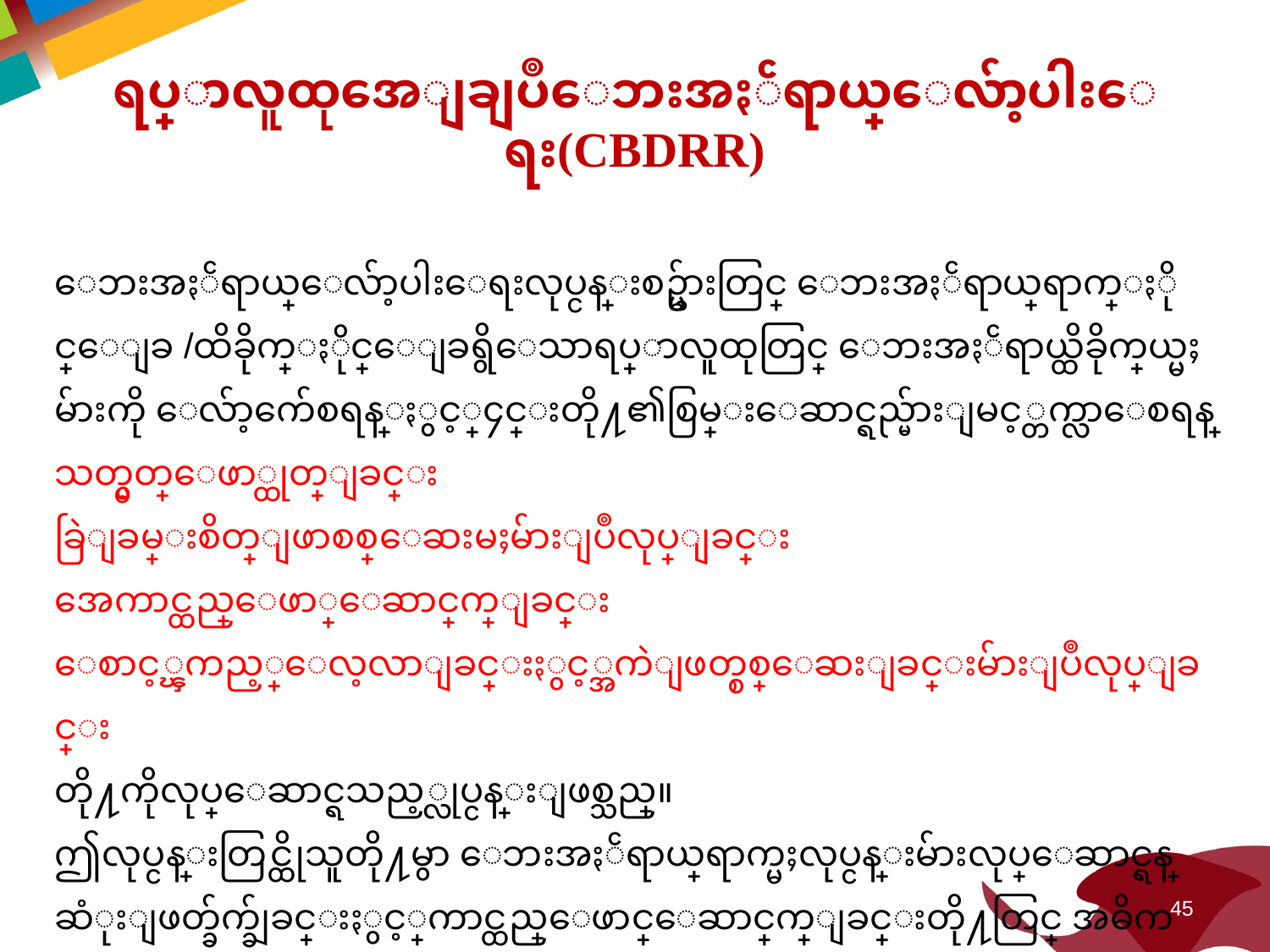

# ရပ္ရြာလူထုအေျချပဳေဘးအႏၲရာယ္ေလ်ာ့ပါးေရး(CBDRR)
ေဘးအႏၲရာယ္ေလ်ာ့ပါးေရးလုပ္ငန္းစဥ္မ်ားတြင္ ေဘးအႏၲရာယ္က်ေရာက္ႏိုင္ေျခ /ထိခိုက္ႏိုင္ေျခရွိေသာရပ္ရြာလူထုတြင္ ေဘးအႏၲရာယ္ထိခိုက္လြယ္မႈမ်ားကို ေလ်ာ့က်ေစရန္ႏွင့္၄င္းတို႔၏စြမ္းေဆာင္ရည္မ်ားျမင့္တက္လာေစရန္
သတ္မွတ္ေဖာ္ထုတ္ျခင္း
ခြဲျခမ္းစိတ္ျဖာစစ္ေဆးမႈမ်ားျပဳလုပ္ျခင္း
အေကာင္ထည္ေဖာ္ေဆာင္ရြက္ျခင္း
ေစာင့္ၾကည့္ေလ့လာျခင္းႏွင့္အကဲျဖတ္စစ္ေဆးျခင္းမ်ားျပဳလုပ္ျခင္း
တို႔ကိုလုပ္ေဆာင္ရသည့္လုပ္ငန္းျဖစ္သည္။
ဤလုပ္ငန္းတြင္ထိုသူတို႔မွာ ေဘးအႏၲရာယ္က်ေရာက္မႈလုပ္ငန္းမ်ားလုပ္ေဆာင္ရန္ ဆံုးျဖတ္ခ်က္ခ်ျခင္းႏွင့္အေကာင္ထည္ေဖာင္ေဆာင္ရြက္ျခင္းတို႔တြင္ အဓိကအေရးပါ ေသာသူမ်ားျဖစ္ၾကသည္။
45